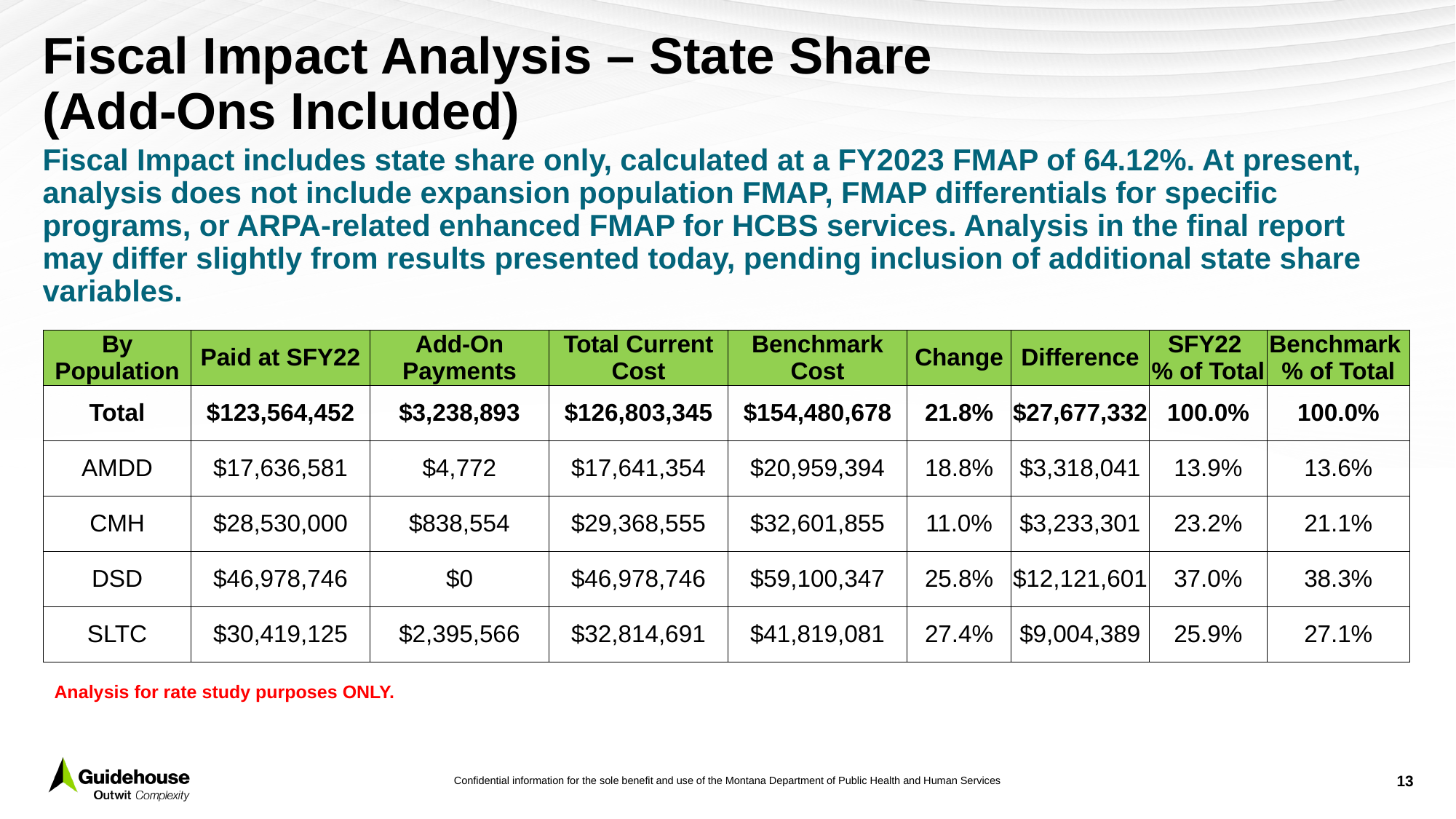

# Fiscal Impact Analysis – State Share (Add-Ons Included)
Fiscal Impact includes state share only, calculated at a FY2023 FMAP of 64.12%. At present, analysis does not include expansion population FMAP, FMAP differentials for specific programs, or ARPA-related enhanced FMAP for HCBS services. Analysis in the final report may differ slightly from results presented today, pending inclusion of additional state share variables.
| By Population | Paid at SFY22 | Add-On Payments | Total Current Cost | Benchmark Cost | Change | Difference | SFY22 % of Total | Benchmark % of Total |
| --- | --- | --- | --- | --- | --- | --- | --- | --- |
| Total | $123,564,452 | $3,238,893 | $126,803,345 | $154,480,678 | 21.8% | $27,677,332 | 100.0% | 100.0% |
| AMDD | $17,636,581 | $4,772 | $17,641,354 | $20,959,394 | 18.8% | $3,318,041 | 13.9% | 13.6% |
| CMH | $28,530,000 | $838,554 | $29,368,555 | $32,601,855 | 11.0% | $3,233,301 | 23.2% | 21.1% |
| DSD | $46,978,746 | $0 | $46,978,746 | $59,100,347 | 25.8% | $12,121,601 | 37.0% | 38.3% |
| SLTC | $30,419,125 | $2,395,566 | $32,814,691 | $41,819,081 | 27.4% | $9,004,389 | 25.9% | 27.1% |
Analysis for rate study purposes ONLY.
13